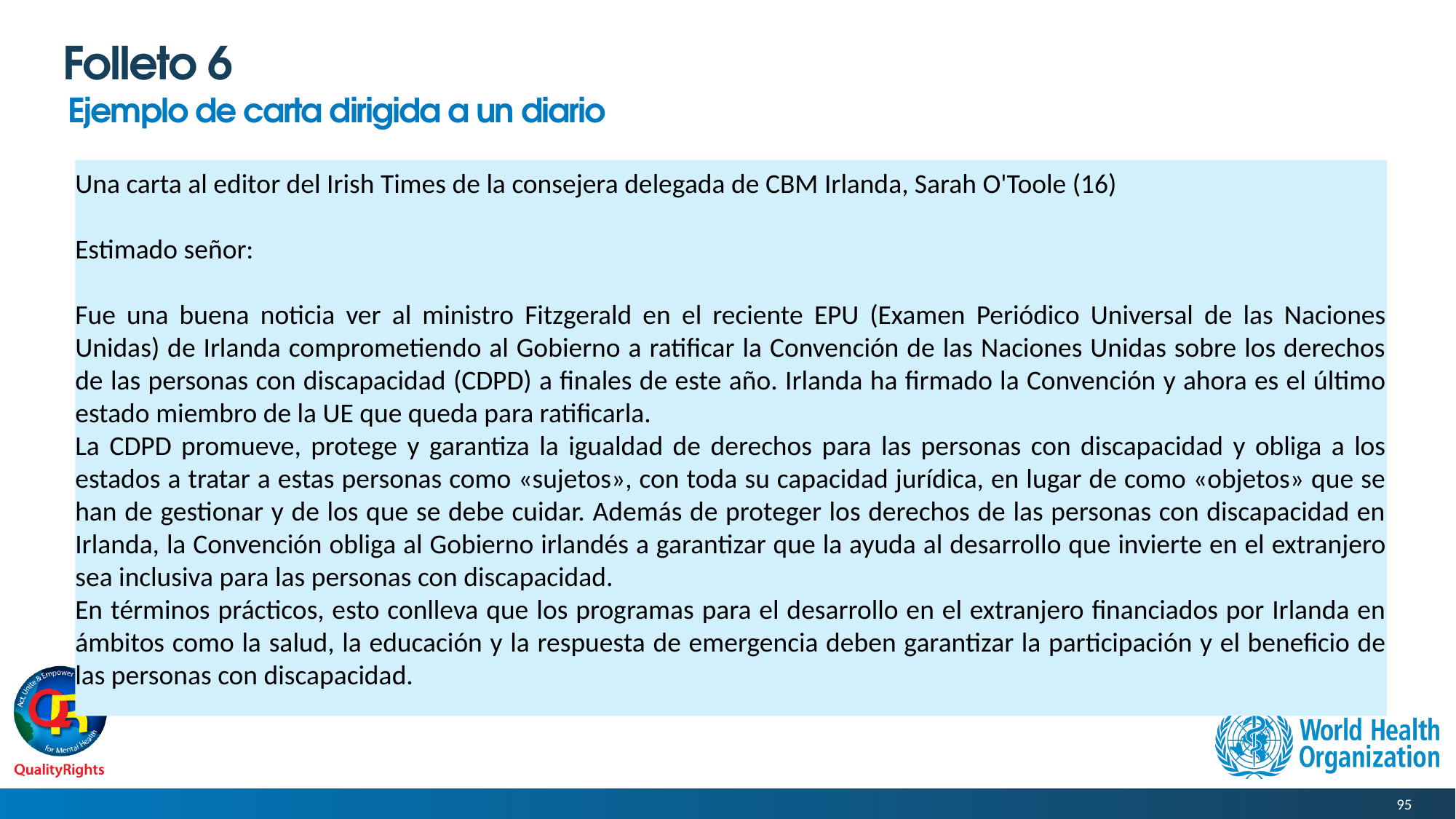

# Folleto 6
Ejemplo de carta dirigida a un diario
Una carta al editor del Irish Times de la consejera delegada de CBM Irlanda, Sarah O'Toole (16)

Estimado señor:

Fue una buena noticia ver al ministro Fitzgerald en el reciente EPU (Examen Periódico Universal de las Naciones Unidas) de Irlanda comprometiendo al Gobierno a ratificar la Convención de las Naciones Unidas sobre los derechos de las personas con discapacidad (CDPD) a finales de este año. Irlanda ha firmado la Convención y ahora es el último estado miembro de la UE que queda para ratificarla.
La CDPD promueve, protege y garantiza la igualdad de derechos para las personas con discapacidad y obliga a los estados a tratar a estas personas como «sujetos», con toda su capacidad jurídica, en lugar de como «objetos» que se han de gestionar y de los que se debe cuidar. Además de proteger los derechos de las personas con discapacidad en Irlanda, la Convención obliga al Gobierno irlandés a garantizar que la ayuda al desarrollo que invierte en el extranjero sea inclusiva para las personas con discapacidad.
En términos prácticos, esto conlleva que los programas para el desarrollo en el extranjero financiados por Irlanda en ámbitos como la salud, la educación y la respuesta de emergencia deben garantizar la participación y el beneficio de las personas con discapacidad.